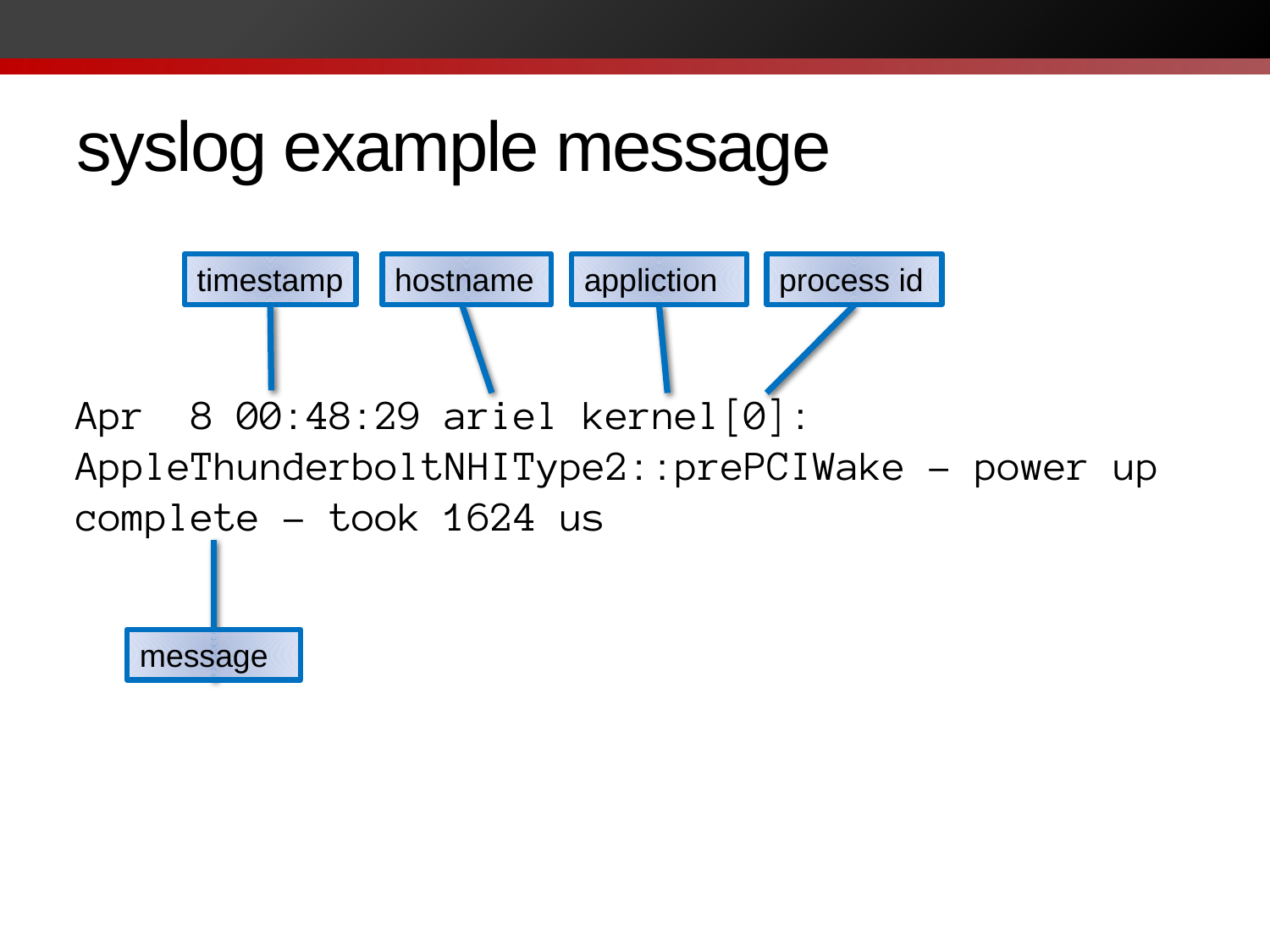

# syslog example message
timestamp
hostname
appliction
process id
Apr  8 00:48:29 ariel kernel[0]:
AppleThunderboltNHIType2::prePCIWake - power up complete - took 1624 us

message